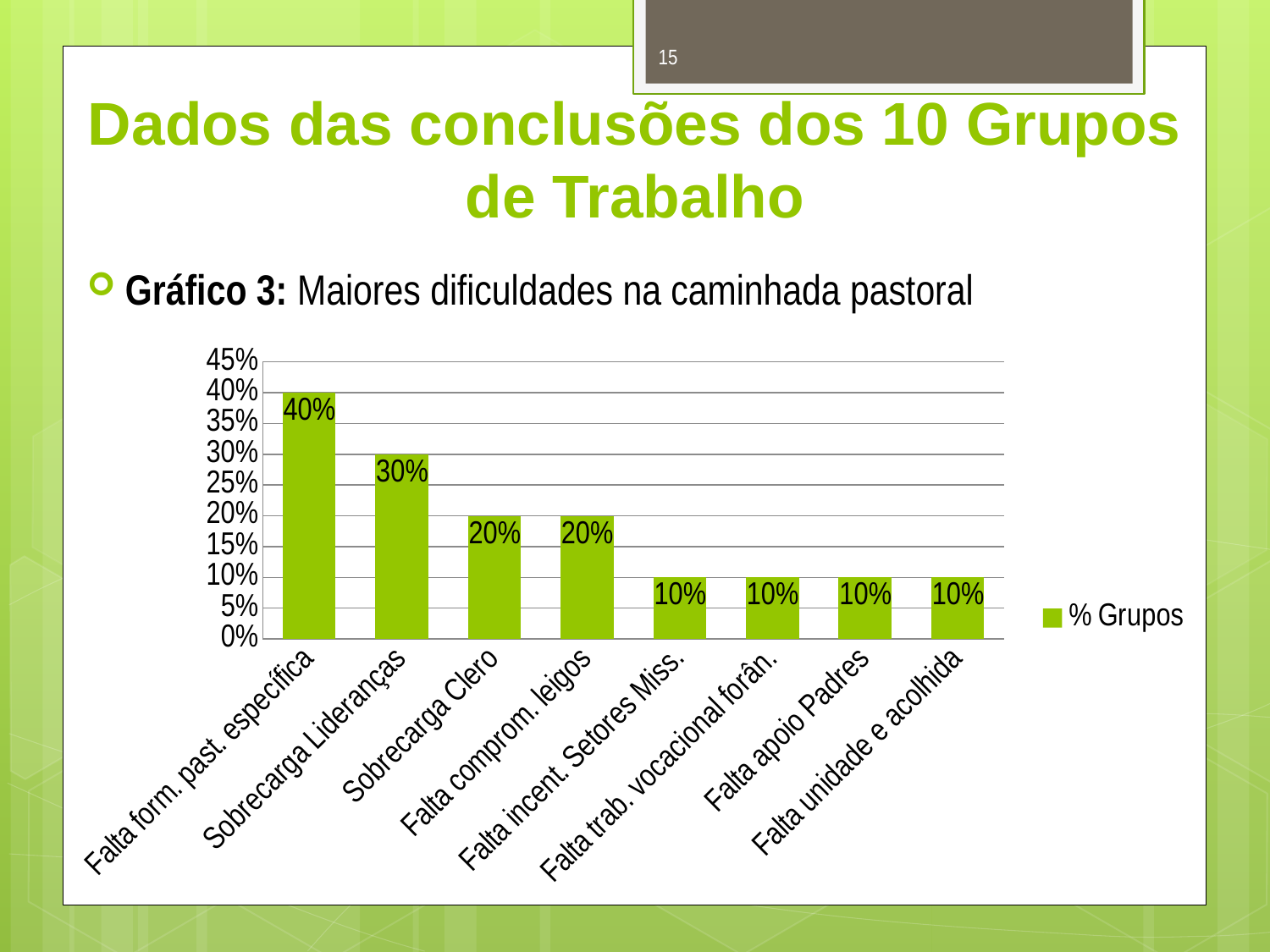

15
# Dados das conclusões dos 10 Grupos de Trabalho
Gráfico 3: Maiores dificuldades na caminhada pastoral

### Chart

| Category | % Grupos |
|---|---|
| Falta form. past. específica | 0.4 |
| Sobrecarga Lideranças | 0.3 |
| Sobrecarga Clero | 0.2 |
| Falta comprom. leigos | 0.2 |
| Falta incent. Setores Miss. | 0.1 |
| Falta trab. vocacional forân. | 0.1 |
| Falta apoio Padres | 0.1 |
| Falta unidade e acolhida | 0.1 |